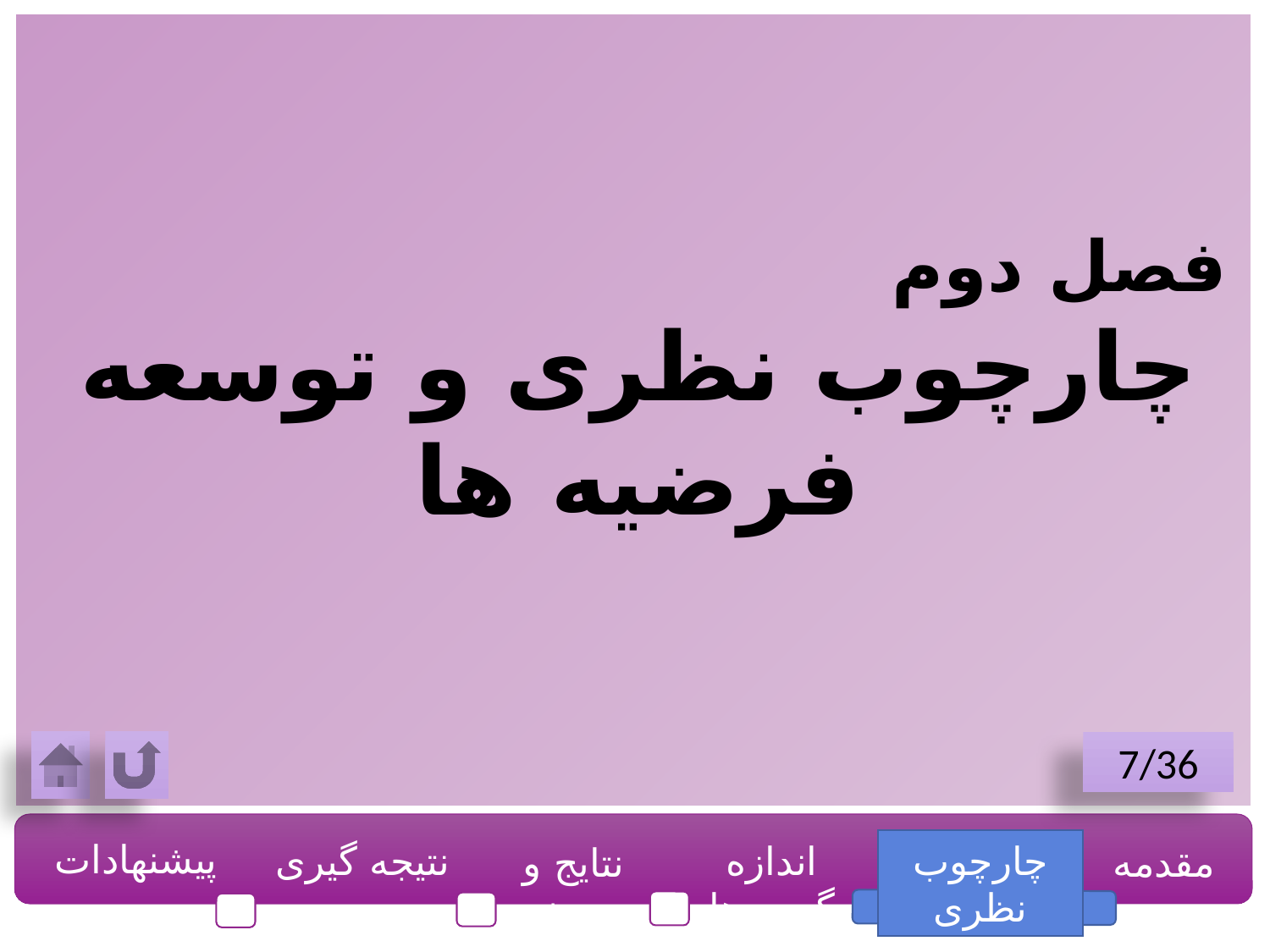

فصل دوم
چارچوب نظری و توسعه فرضیه ها

7/36

پیشنهادات
نتیجه گیری
اندازه گیری ها
چارچوب نظری
مقدمه
نتایج و بحث